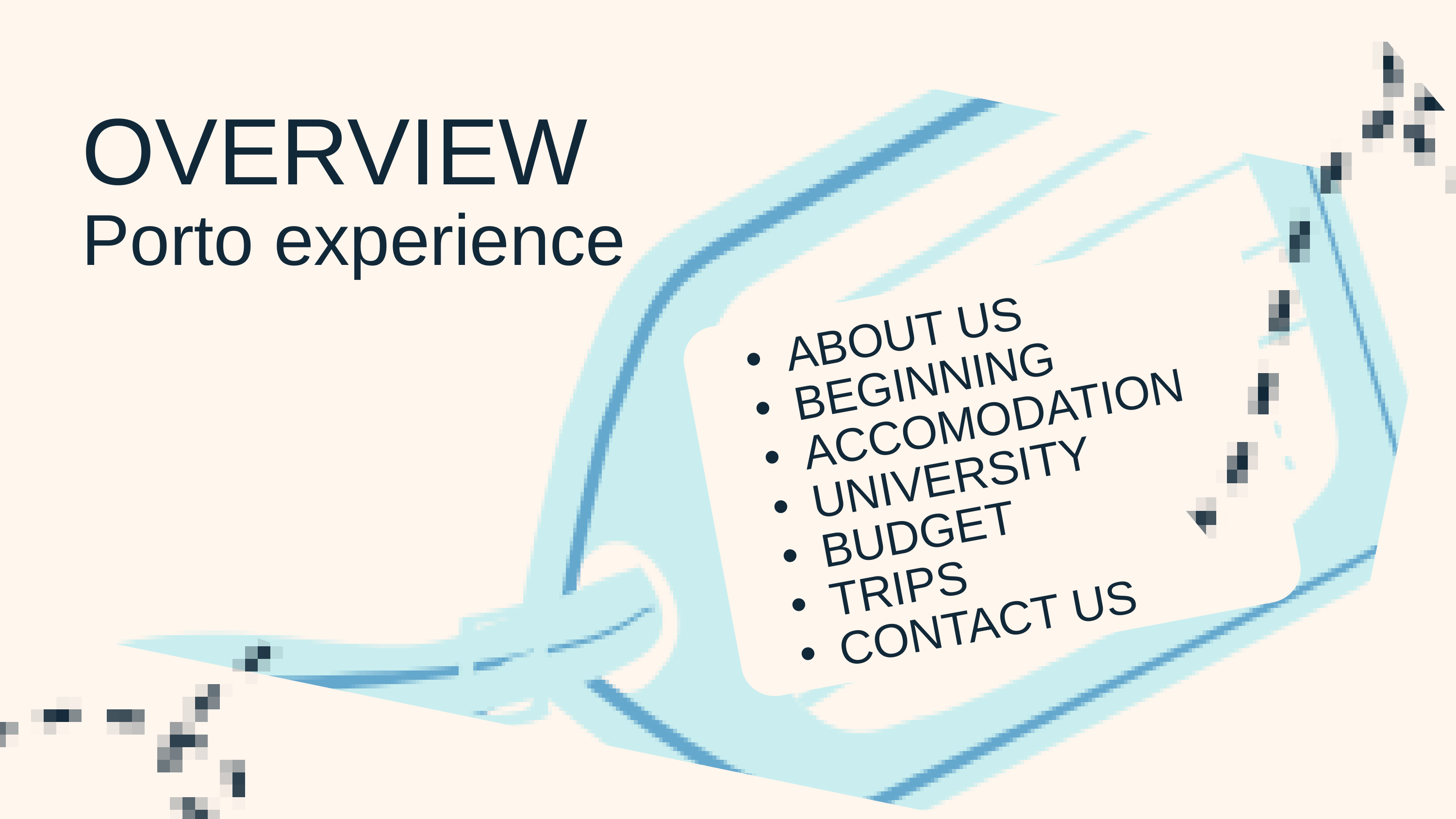

OVERVIEW
Porto experience
ABOUT US
BEGINNING
ACCOMODATION
UNIVERSITY
BUDGET
TRIPS
CONTACT US